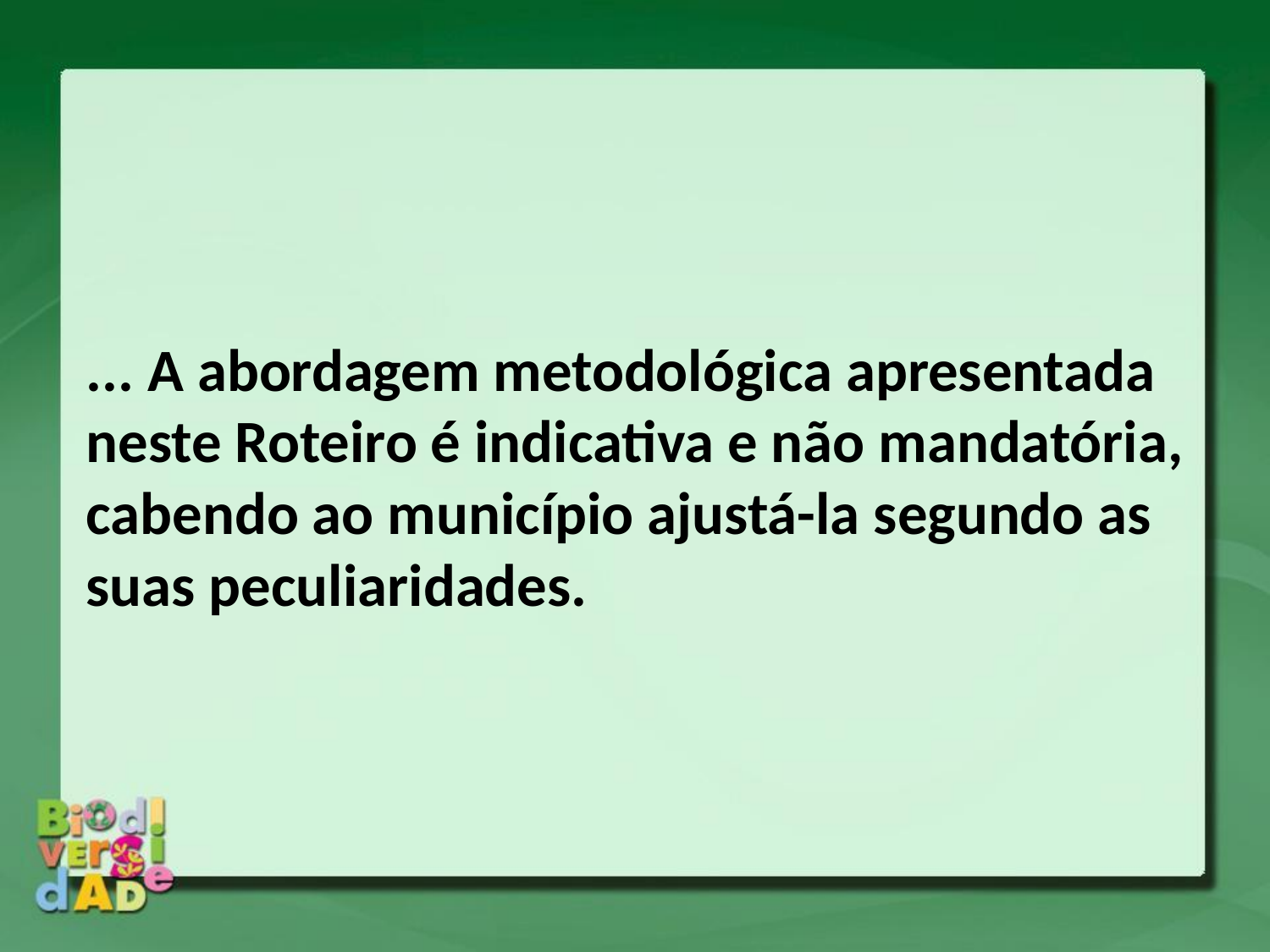

... A abordagem metodológica apresentada neste Roteiro é indicativa e não mandatória, cabendo ao município ajustá-la segundo as suas peculiaridades.